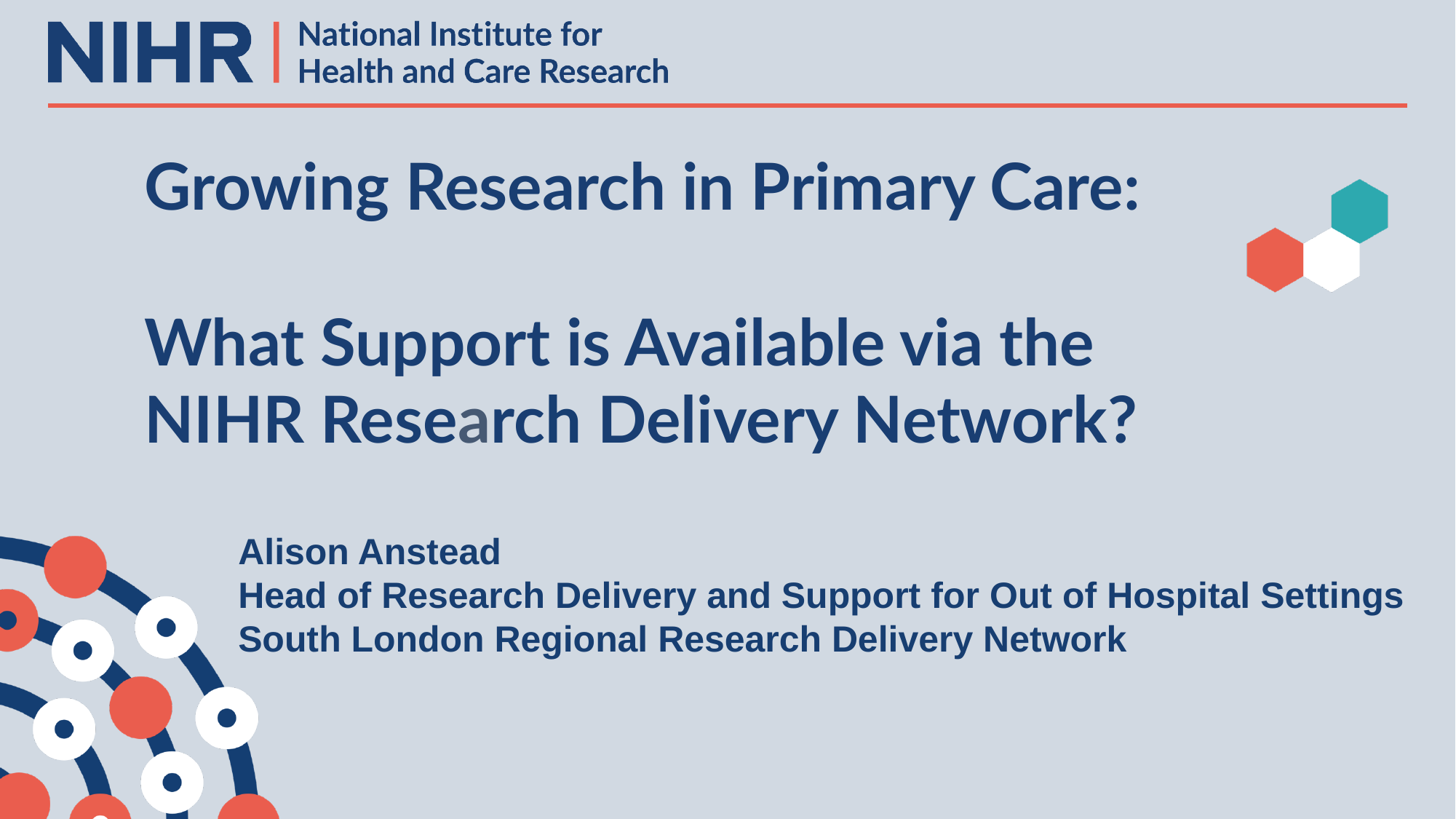

Growing Research in Primary Care:

What Support is Available via the NIHR Research Delivery Network?
Alison Anstead
Head of Research Delivery and Support for Out of Hospital Settings
South London Regional Research Delivery Network